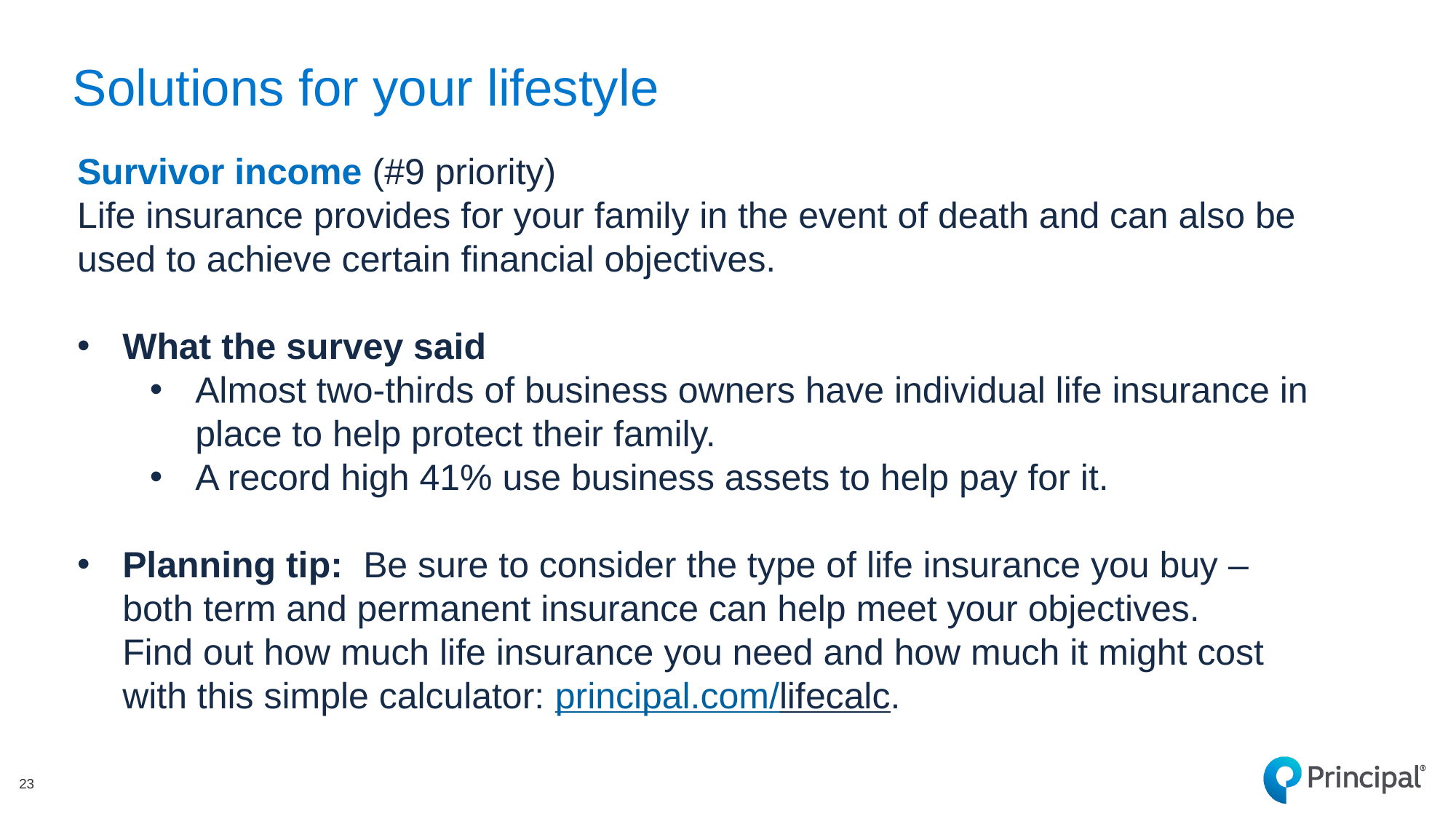

# Solutions for your lifestyle
Survivor income (#9 priority)
Life insurance provides for your family in the event of death and can also be used to achieve certain financial objectives.

What the survey said
Almost two-thirds of business owners have individual life insurance in place to help protect their family.
A record high 41% use business assets to help pay for it.

Planning tip:  Be sure to consider the type of life insurance you buy – both term and permanent insurance can help meet your objectives. 
Find out how much life insurance you need and how much it might cost with this simple calculator: principal.com/lifecalc.

23